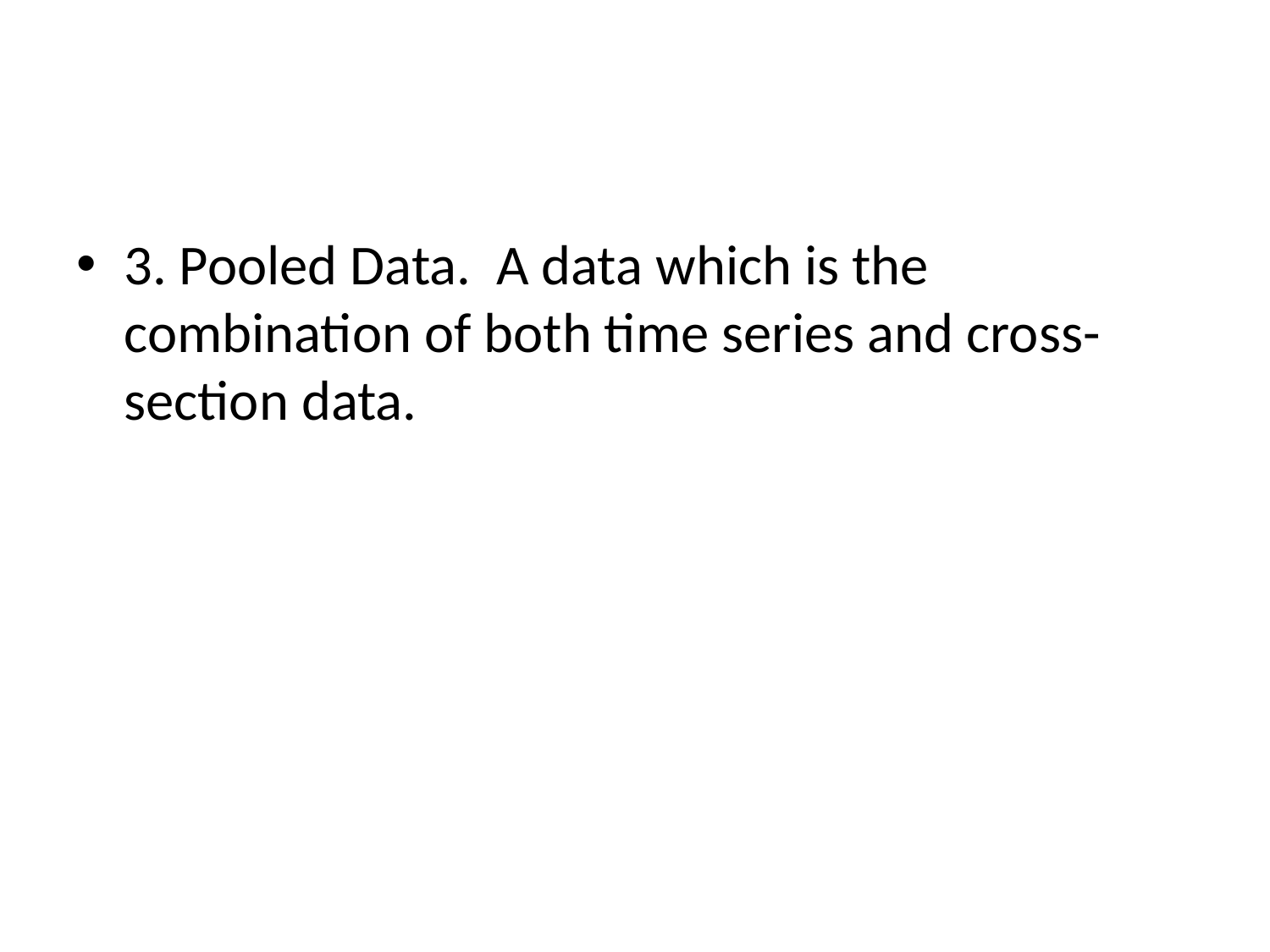

#
3. Pooled Data.  A data which is the combination of both time series and cross-section data.